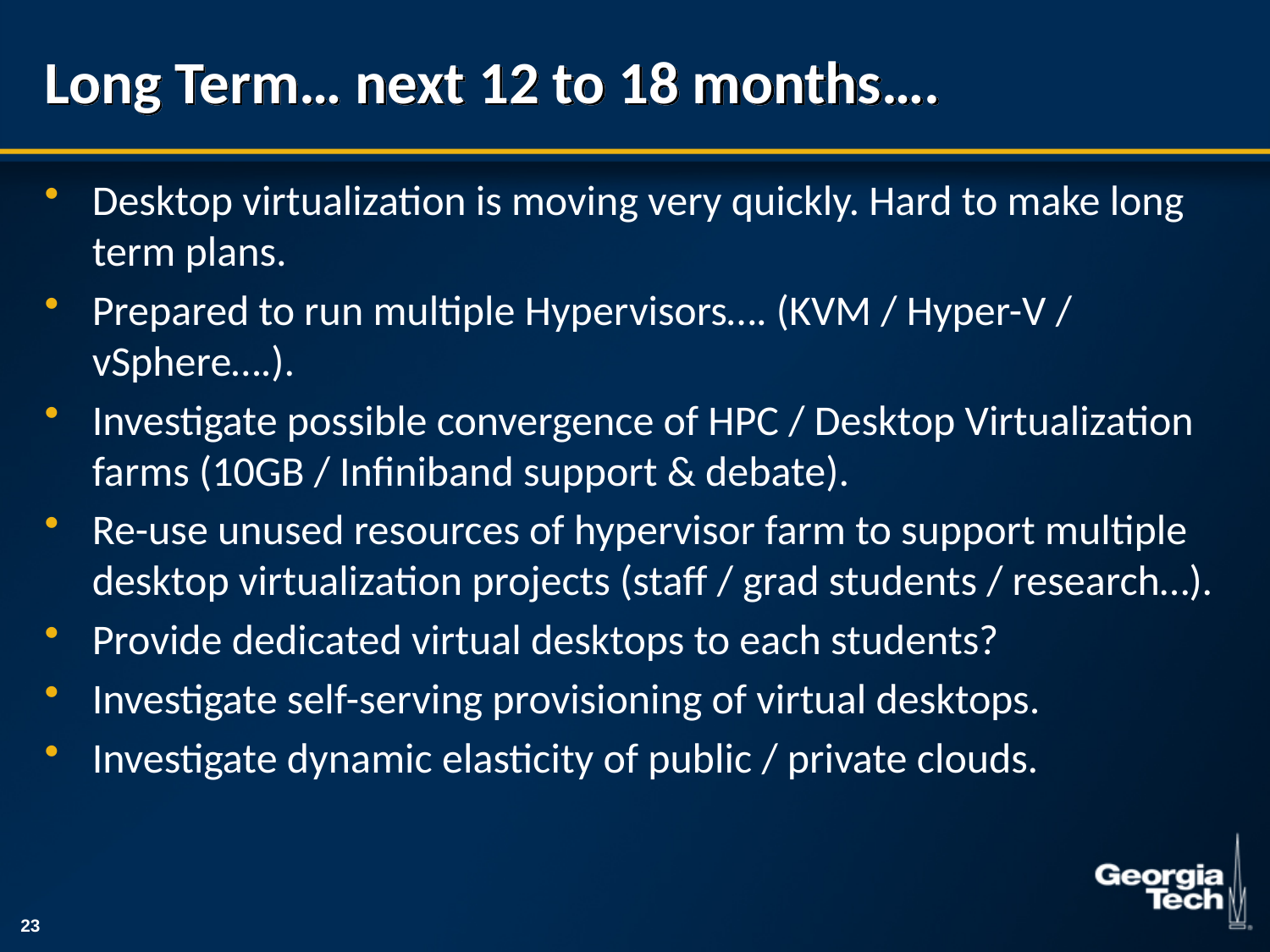

# Long Term… next 12 to 18 months….
Desktop virtualization is moving very quickly. Hard to make long term plans.
Prepared to run multiple Hypervisors…. (KVM / Hyper-V / vSphere….).
Investigate possible convergence of HPC / Desktop Virtualization farms (10GB / Infiniband support & debate).
Re-use unused resources of hypervisor farm to support multiple desktop virtualization projects (staff / grad students / research…).
Provide dedicated virtual desktops to each students?
Investigate self-serving provisioning of virtual desktops.
Investigate dynamic elasticity of public / private clouds.